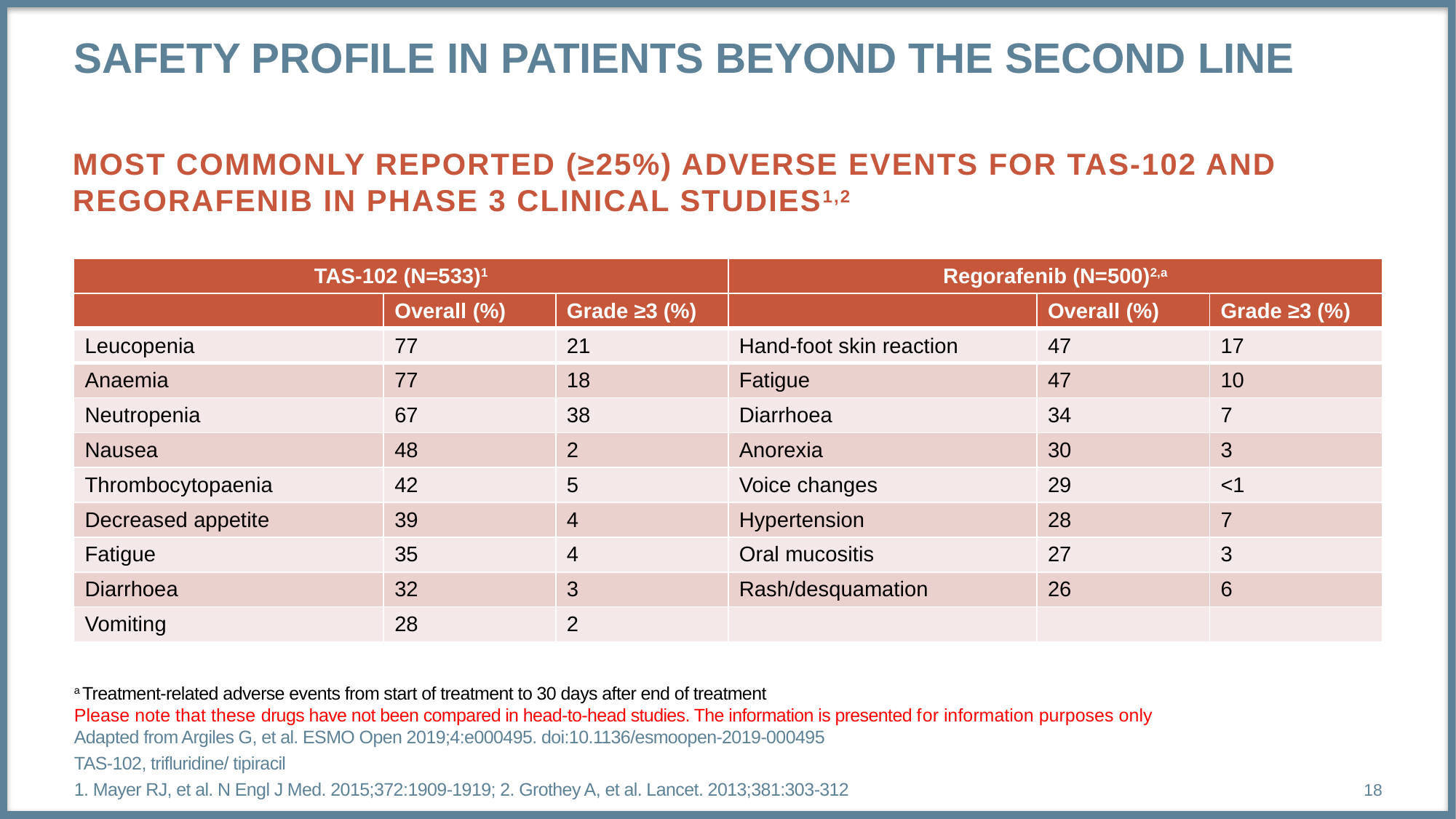

# safety profILe In patIents beyond the seCond LIne
Most commonly reported (≥25%) adverse events for TAS-102 and regorafenib in phase 3 clinical studies1,2
| TAS-102 (N=533)1 |  |  | Regorafenib (N=500)2,a |  |  |
| --- | --- | --- | --- | --- | --- |
|  | Overall (%) | Grade ≥3 (%) |  | Overall (%) | Grade ≥3 (%) |
| Leucopenia | 77 | 21 | Hand-foot skin reaction | 47 | 17 |
| Anaemia | 77 | 18 | Fatigue | 47 | 10 |
| Neutropenia | 67 | 38 | Diarrhoea | 34 | 7 |
| Nausea | 48 | 2 | Anorexia | 30 | 3 |
| Thrombocytopaenia | 42 | 5 | Voice changes | 29 | <1 |
| Decreased appetite | 39 | 4 | Hypertension | 28 | 7 |
| Fatigue | 35 | 4 | Oral mucositis | 27 | 3 |
| Diarrhoea | 32 | 3 | Rash/desquamation | 26 | 6 |
| Vomiting | 28 | 2 |  |  |  |
|  |  |  |  |  |  |
a Treatment-related adverse events from start of treatment to 30 days after end of treatment
Please note that these drugs have not been compared in head-to-head studies. The information is presented for information purposes only
Adapted from Argiles G, et al. ESMO Open 2019;4:e000495. doi:10.1136/esmoopen-2019-000495
TAS-102, trifluridine/ tipiracil
1. Mayer RJ, et al. N Engl J Med. 2015;372:1909-1919; 2. Grothey A, et al. Lancet. 2013;381:303-312
18